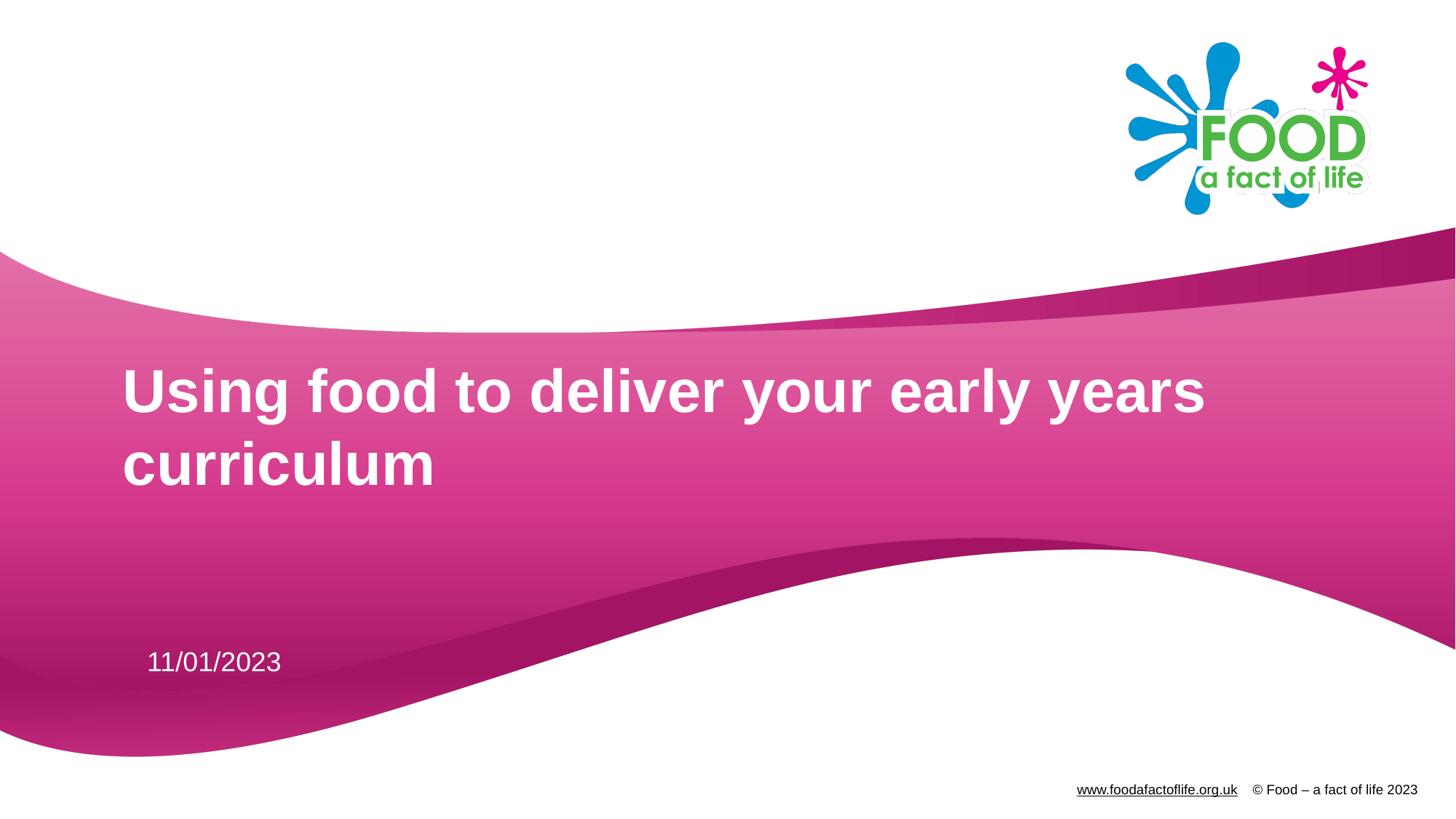

# Using food to deliver your early years curriculum
11/01/2023